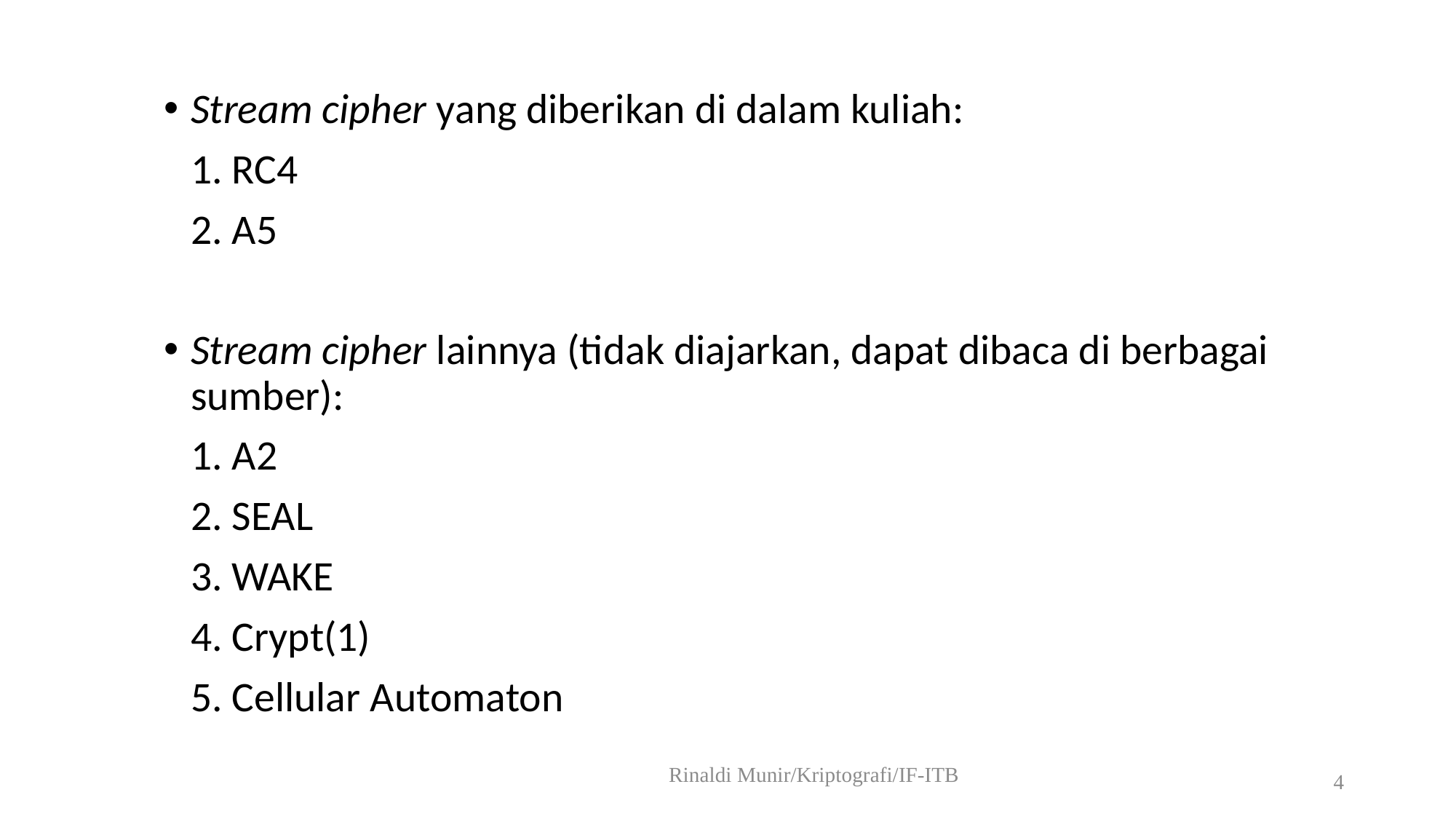

Stream cipher yang diberikan di dalam kuliah:
	1. RC4
	2. A5

Stream cipher lainnya (tidak diajarkan, dapat dibaca di berbagai sumber):
	1. A2
	2. SEAL
	3. WAKE
	4. Crypt(1)
	5. Cellular Automaton

Rinaldi Munir/Kriptografi/IF-ITB
4